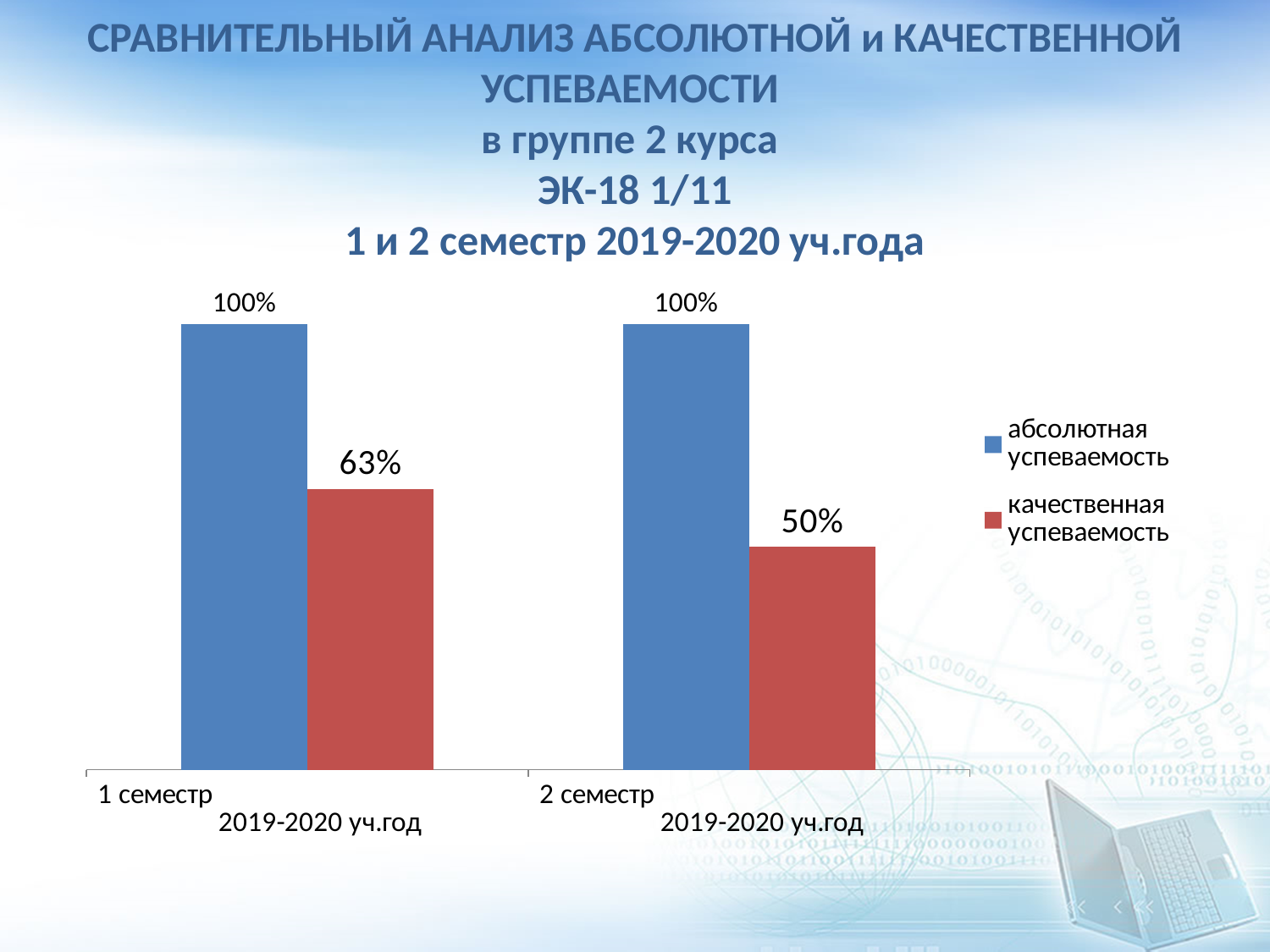

# СРАВНИТЕЛЬНЫЙ АНАЛИЗ АБСОЛЮТНОЙ и КАЧЕСТВЕННОЙ УСПЕВАЕМОСТИ в группе 2 курса ЭК-18 1/11 1 и 2 семестр 2019-2020 уч.года

[unsupported chart]